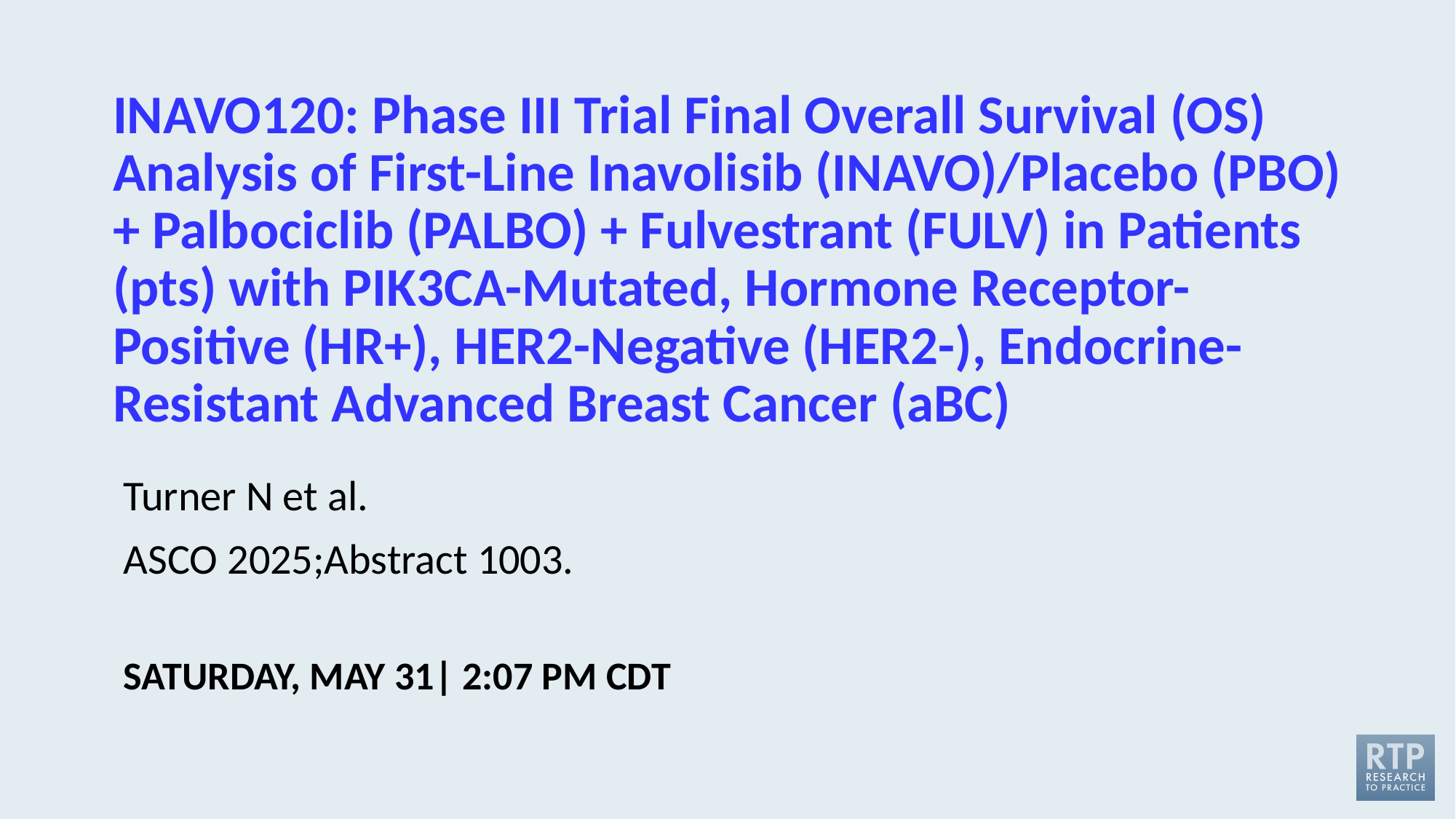

# INAVO120: Phase III Trial Final Overall Survival (OS) Analysis of First-Line Inavolisib (INAVO)/Placebo (PBO) + Palbociclib (PALBO) + Fulvestrant (FULV) in Patients (pts) with PIK3CA-Mutated, Hormone Receptor-Positive (HR+), HER2-Negative (HER2-), Endocrine-Resistant Advanced Breast Cancer (aBC)
Turner N et al.
ASCO 2025;Abstract 1003.

SATURDAY, MAY 31| 2:07 PM CDT